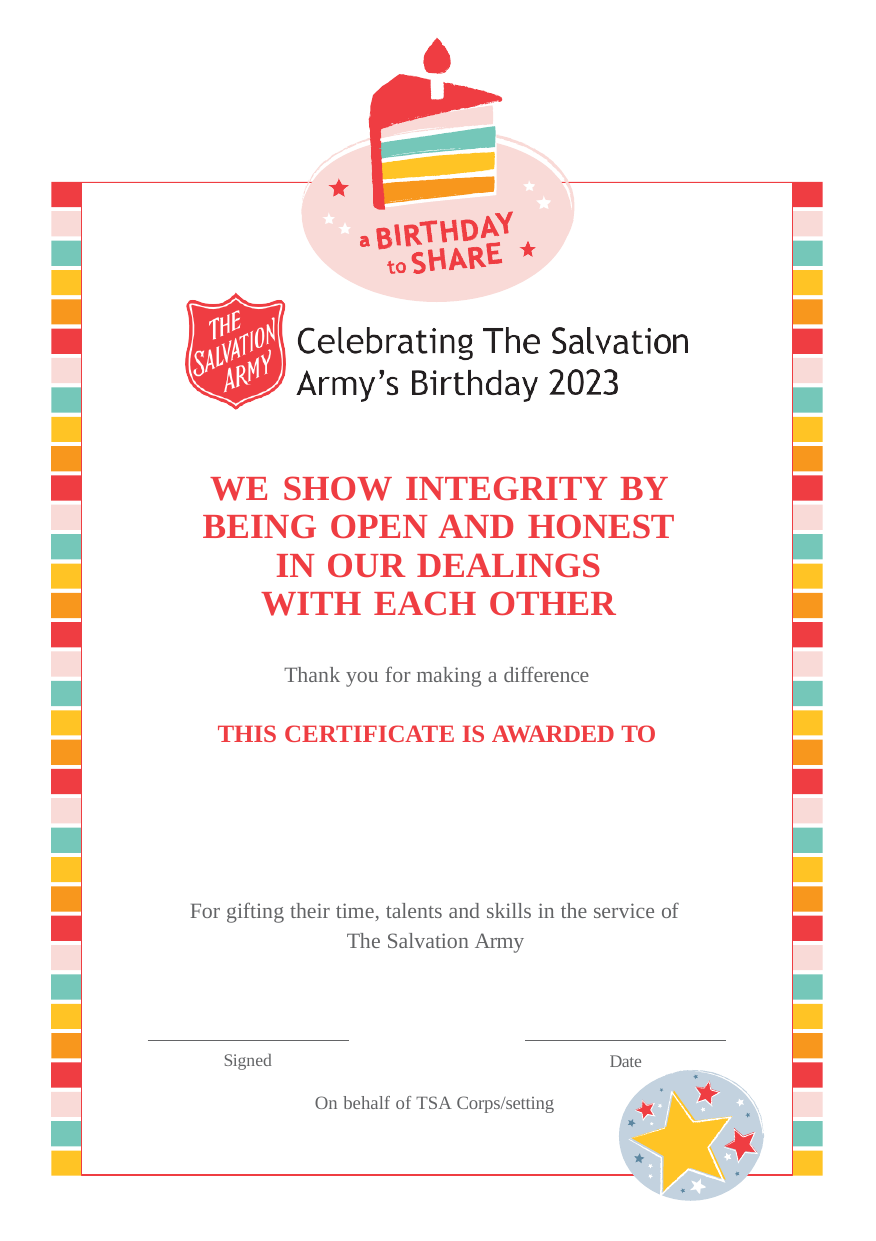

WE SHOW INTEGRITY BY BEING OPEN AND HONEST IN OUR DEALINGS
WITH EACH OTHER
Thank you for making a difference

THIS CERTIFICATE IS AWARDED TO
For gifting their time, talents and skills in the service of The Salvation Army

Signed
Date
On behalf of TSA Corps/setting